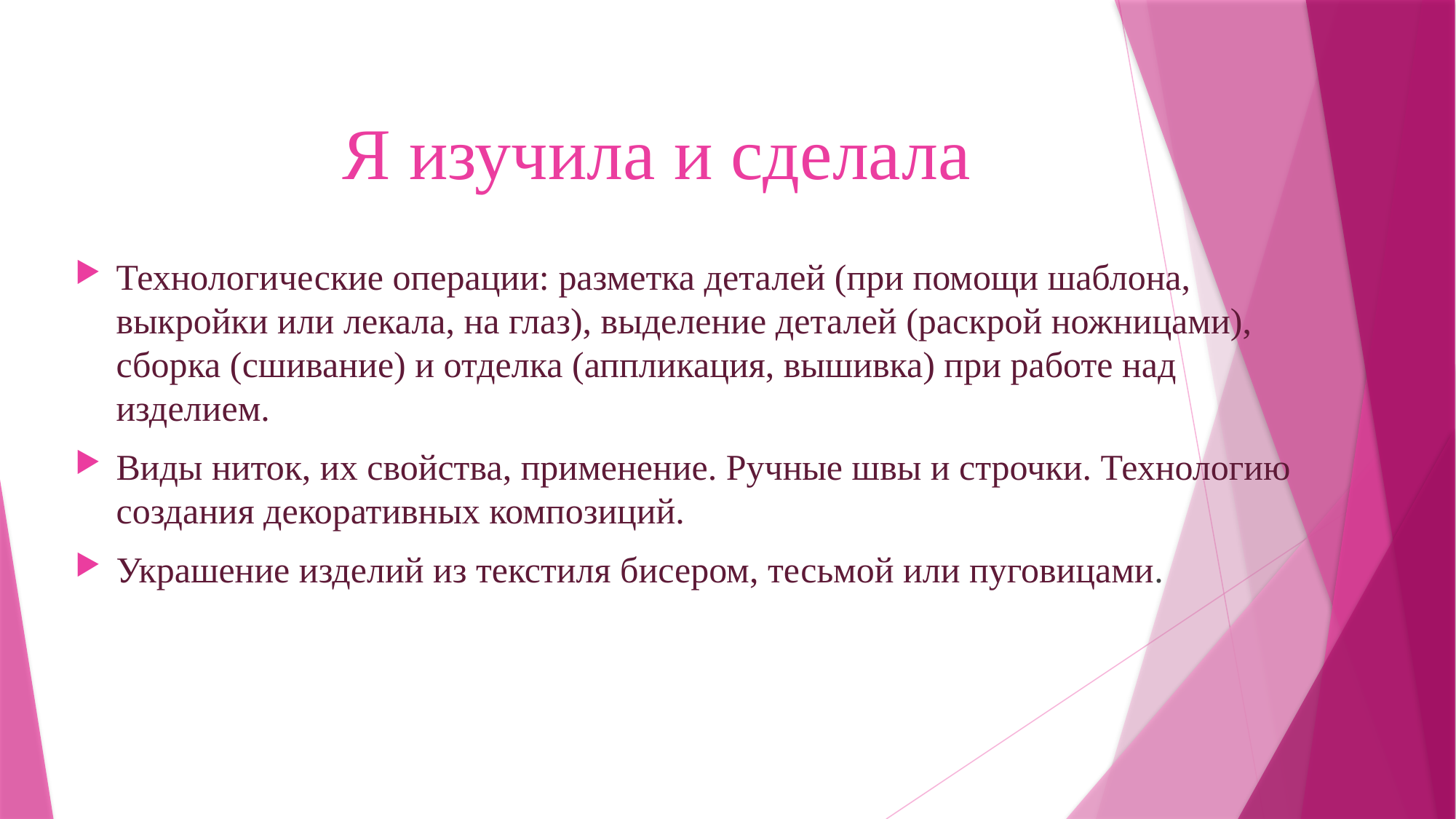

Я изучила и сделала

Технологические операции: разметка деталей (при помощи шаблона, выкройки или лекала, на глаз), выделение деталей (раскрой ножницами), сборка (сшивание) и отделка (аппликация, вышивка) при работе над изделием.
Виды ниток, их свойства, применение. Ручные швы и строчки. Технологию создания декоративных композиций.
Украшение изделий из текстиля бисером, тесьмой или пуговицами.